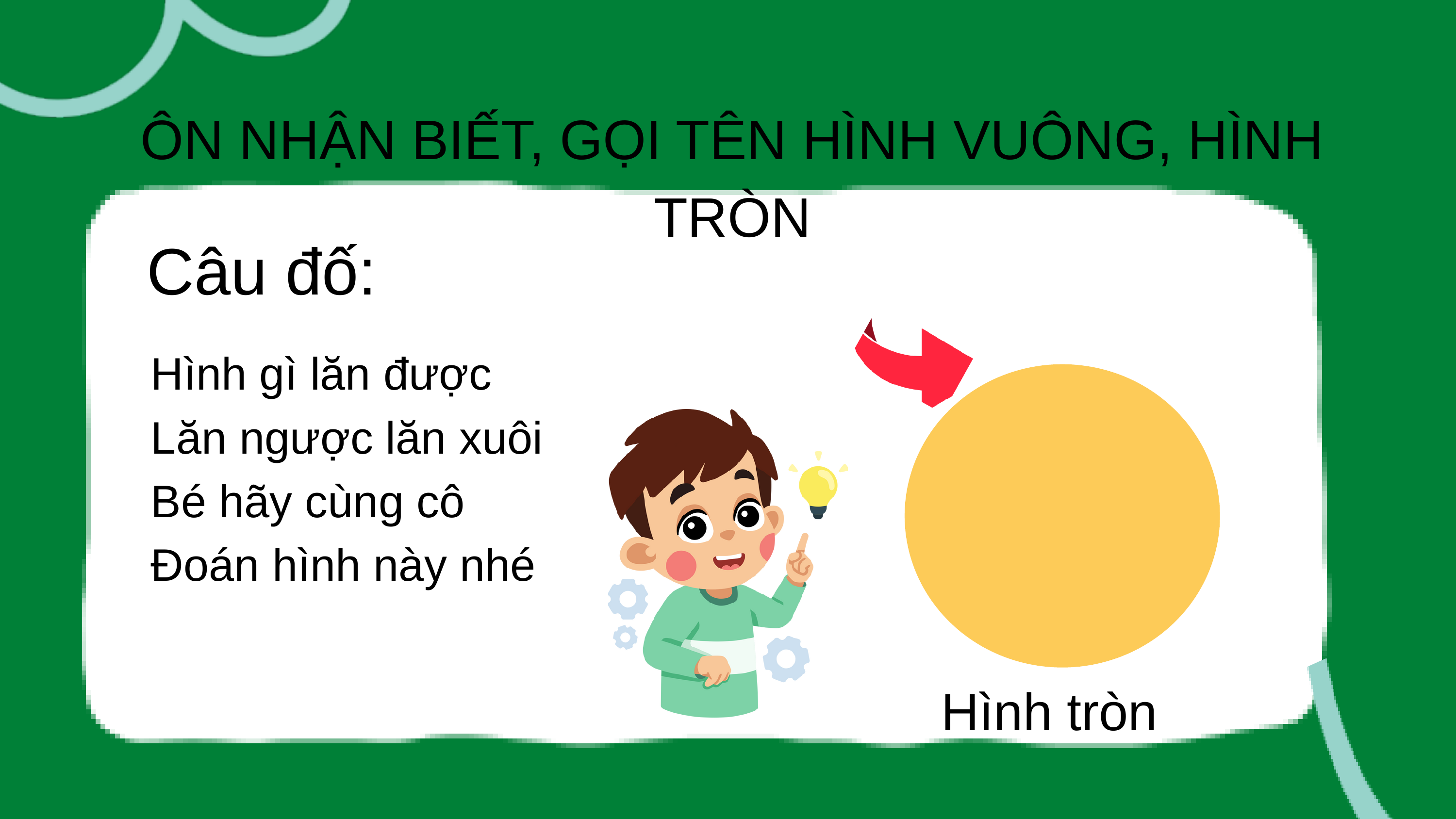

ÔN NHẬN BIẾT, GỌI TÊN HÌNH VUÔNG, HÌNH TRÒN

Câu đố:

Hình gì lăn được
Lăn ngược lăn xuôi
Bé hãy cùng cô
Đoán hình này nhé

Hình tròn